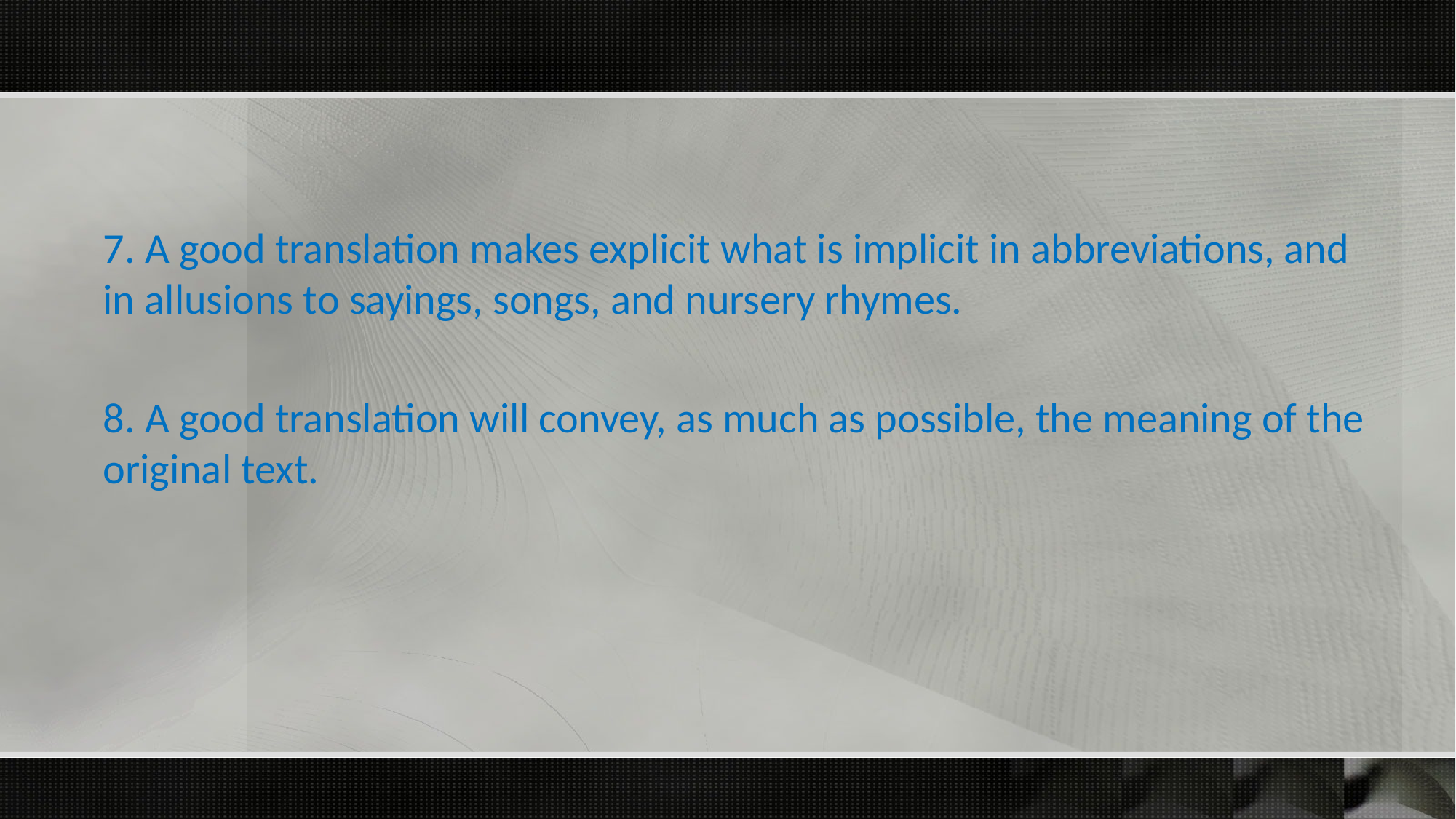

7. A good translation makes explicit what is implicit in abbreviations, and in allusions to sayings, songs, and nursery rhymes.

8. A good translation will convey, as much as possible, the meaning of the original text.